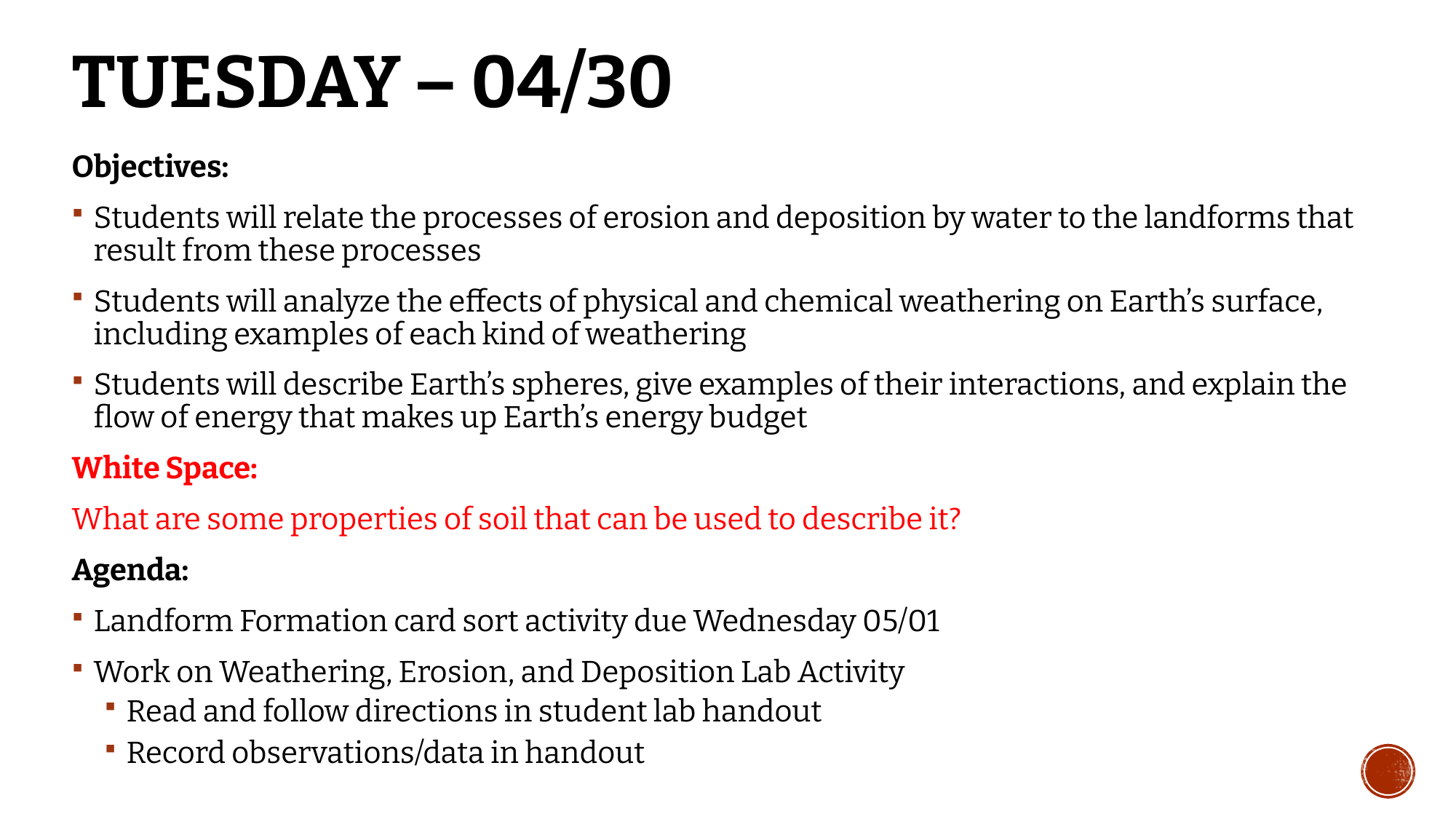

# Tuesday – 04/30
Objectives:
Students will relate the processes of erosion and deposition by water to the landforms that result from these processes
Students will analyze the effects of physical and chemical weathering on Earth’s surface, including examples of each kind of weathering
Students will describe Earth’s spheres, give examples of their interactions, and explain the flow of energy that makes up Earth’s energy budget
White Space:
What are some properties of soil that can be used to describe it?
Agenda:
Landform Formation card sort activity due Wednesday 05/01
Work on Weathering, Erosion, and Deposition Lab Activity
Read and follow directions in student lab handout
Record observations/data in handout